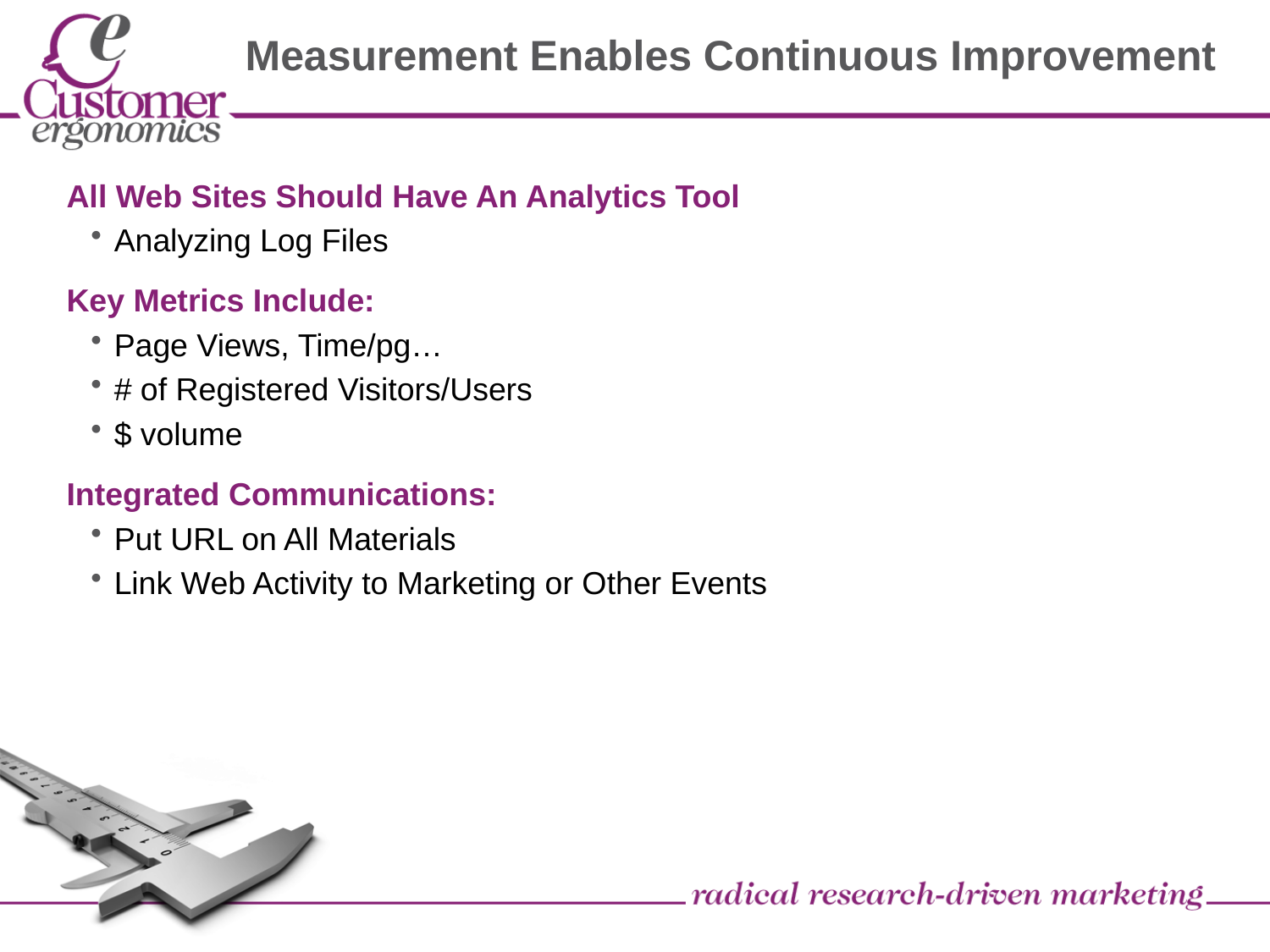

# Measurement Enables Continuous Improvement
All Web Sites Should Have An Analytics Tool
Analyzing Log Files
Key Metrics Include:
Page Views, Time/pg…
# of Registered Visitors/Users
$ volume
Integrated Communications:
Put URL on All Materials
Link Web Activity to Marketing or Other Events